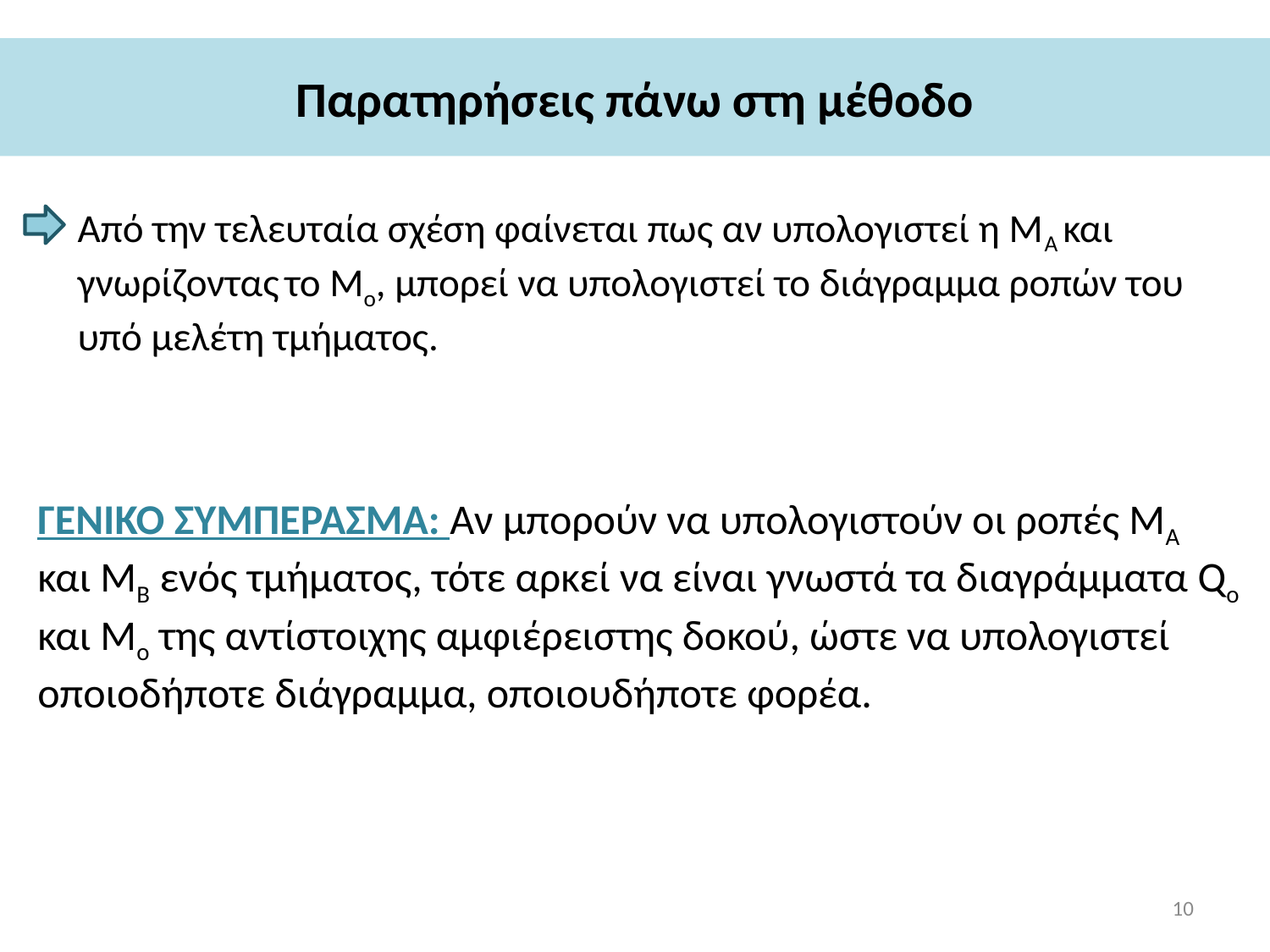

# Παρατηρήσεις πάνω στη μέθοδο
Από την τελευταία σχέση φαίνεται πως αν υπολογιστεί η ΜΑ και γνωρίζοντας το Μο, μπορεί να υπολογιστεί το διάγραμμα ροπών του υπό μελέτη τμήματος.

ΓΕΝΙΚΟ ΣΥΜΠΕΡΑΣΜΑ: Αν μπορούν να υπολογιστούν οι ροπές ΜΑ και ΜΒ ενός τμήματος, τότε αρκεί να είναι γνωστά τα διαγράμματα Qο και Μο της αντίστοιχης αμφιέρειστης δοκού, ώστε να υπολογιστεί οποιοδήποτε διάγραμμα, οποιουδήποτε φορέα.

10